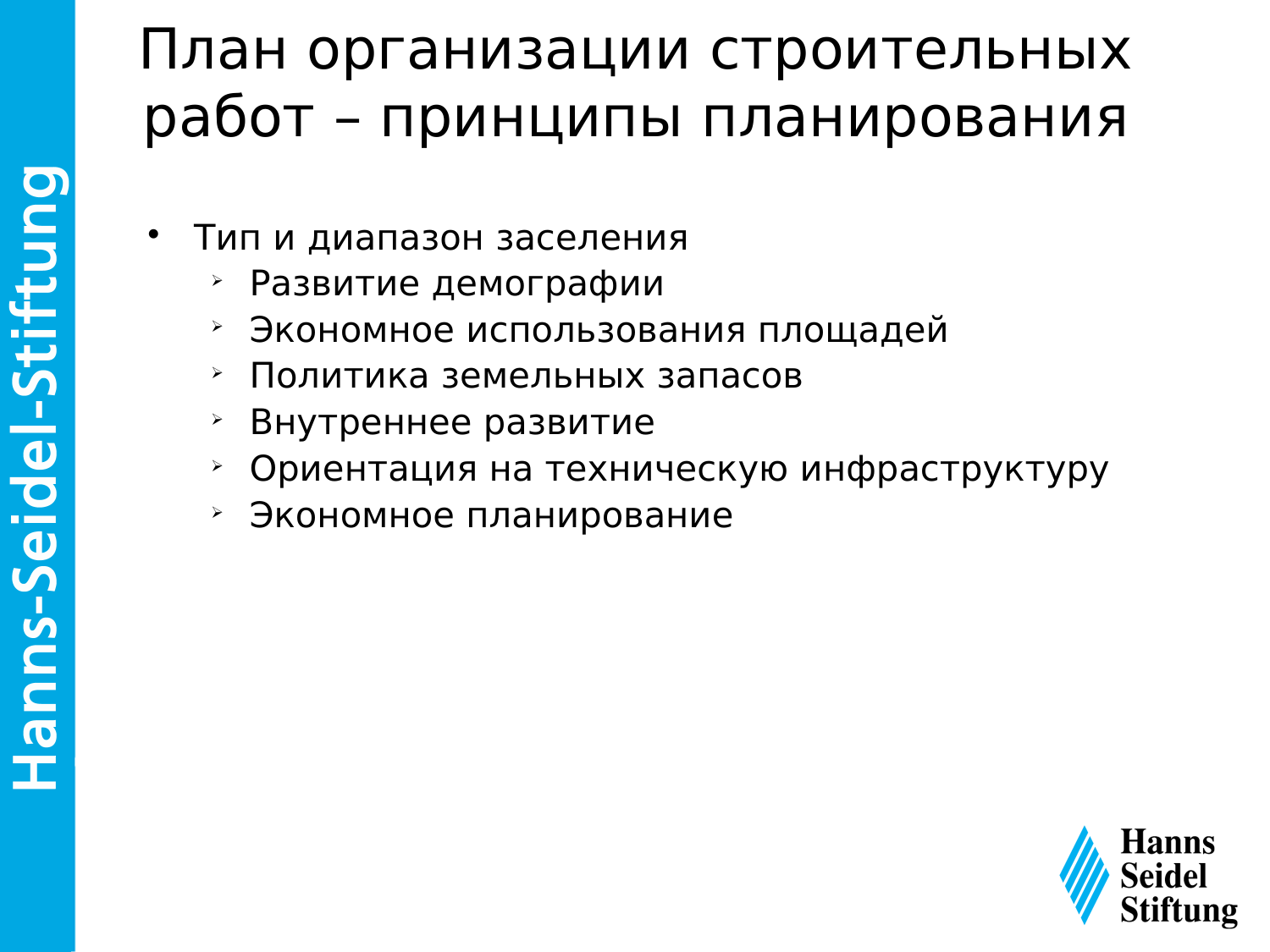

План организации строительных работ – принципы планирования
Тип и диапазон заселения
Развитие демографии
Экономное использования площадей
Политика земельных запасов
Внутреннее развитие
Ориентация на техническую инфраструктуру
Экономное планирование